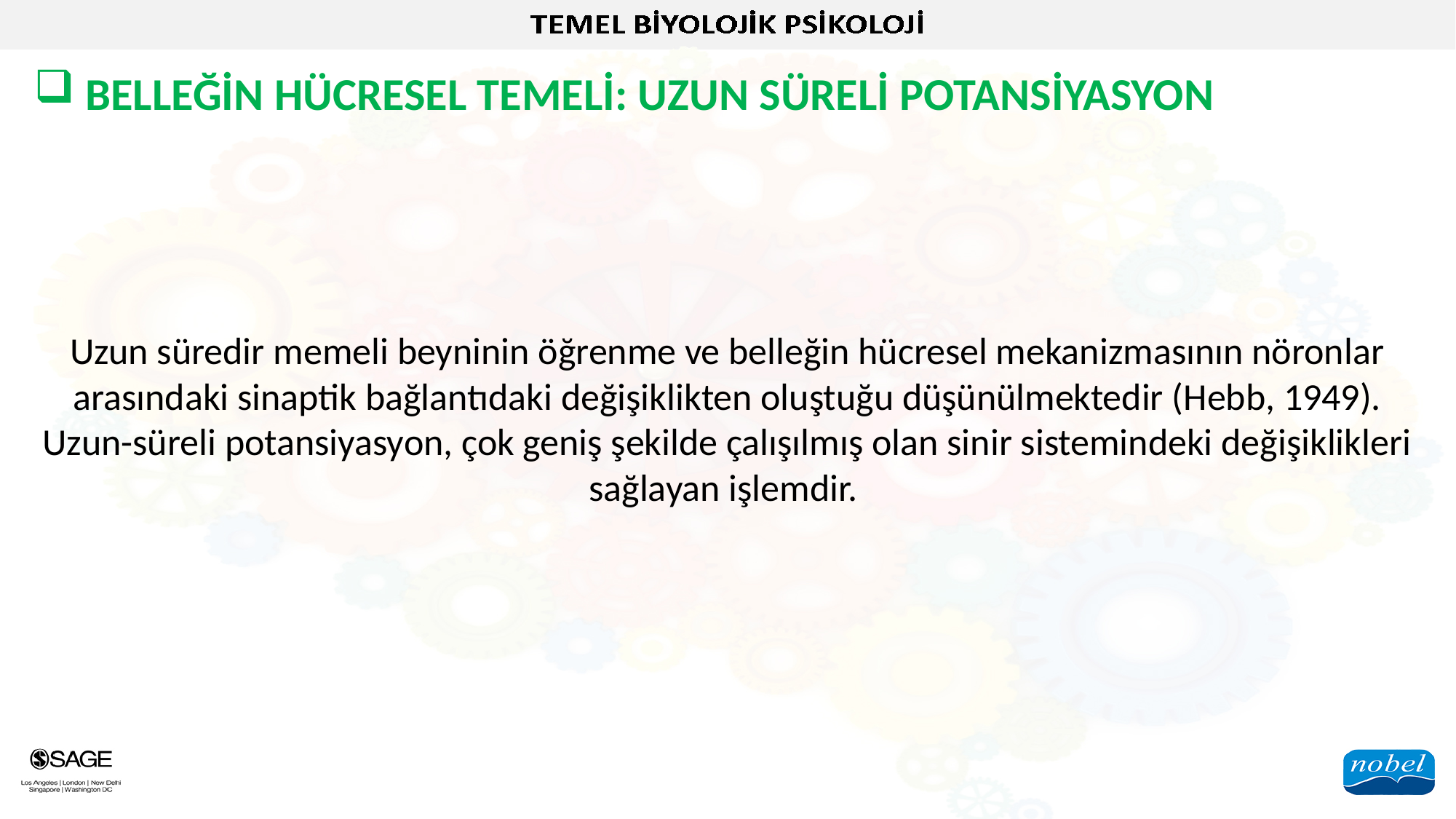

BELLEĞİN HÜCRESEL TEMELİ: UZUN SÜRELİ POTANSİYASYON
Uzun süredir memeli beyninin öğrenme ve belleğin hücresel mekanizmasının nöronlar arasındaki sinaptik bağlantıdaki değişiklikten oluştuğu düşünülmektedir (Hebb, 1949). Uzun-süreli potansiyasyon, çok geniş şekilde çalışılmış olan sinir sistemindeki değişiklikleri sağlayan işlemdir.